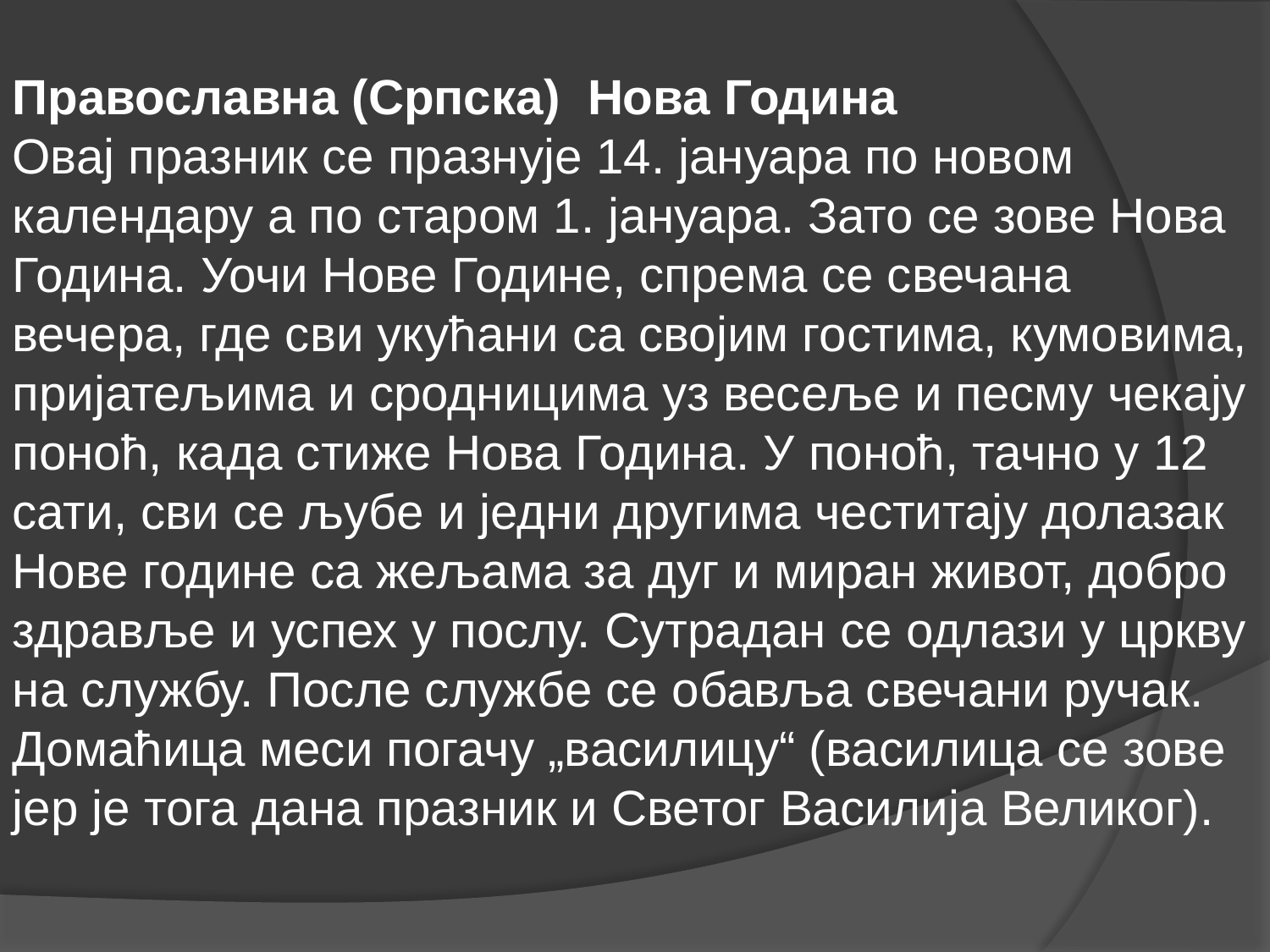

Православна (Српска)  Нова Година
Овај празник се празнује 14. јануара по новом календару а по старом 1. јануара. Зато се зове Нова Година. Уочи Нове Године, спрема се свечана вечера, где сви укућани са својим гостима, кумовима, пријатељима и сродницима уз весеље и песму чекају поноћ, када стиже Нова Година. У поноћ, тачно у 12 сати, сви се љубе и једни другима честитају долазак Нове године са жељама за дуг и миран живот, добро здравље и успех у послу. Сутрадан се одлази у цркву на службу. После службе се обавља свечани ручак. Домаћица меси погачу „василицу“ (василица се зове јер је тога дана празник и Светог Василија Великог).